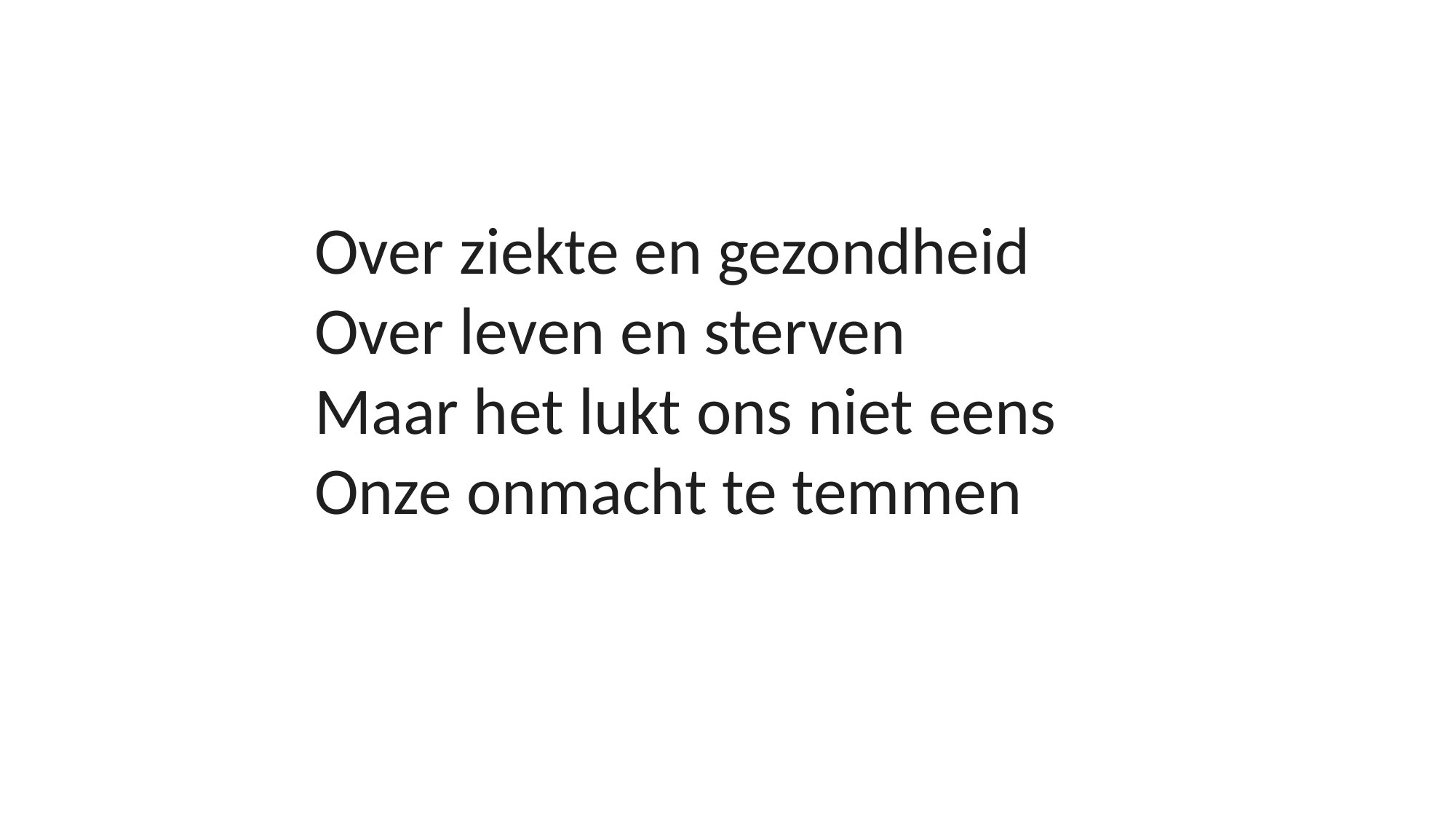

Over ziekte en gezondheid
Over leven en sterven
Maar het lukt ons niet eens
Onze onmacht te temmen